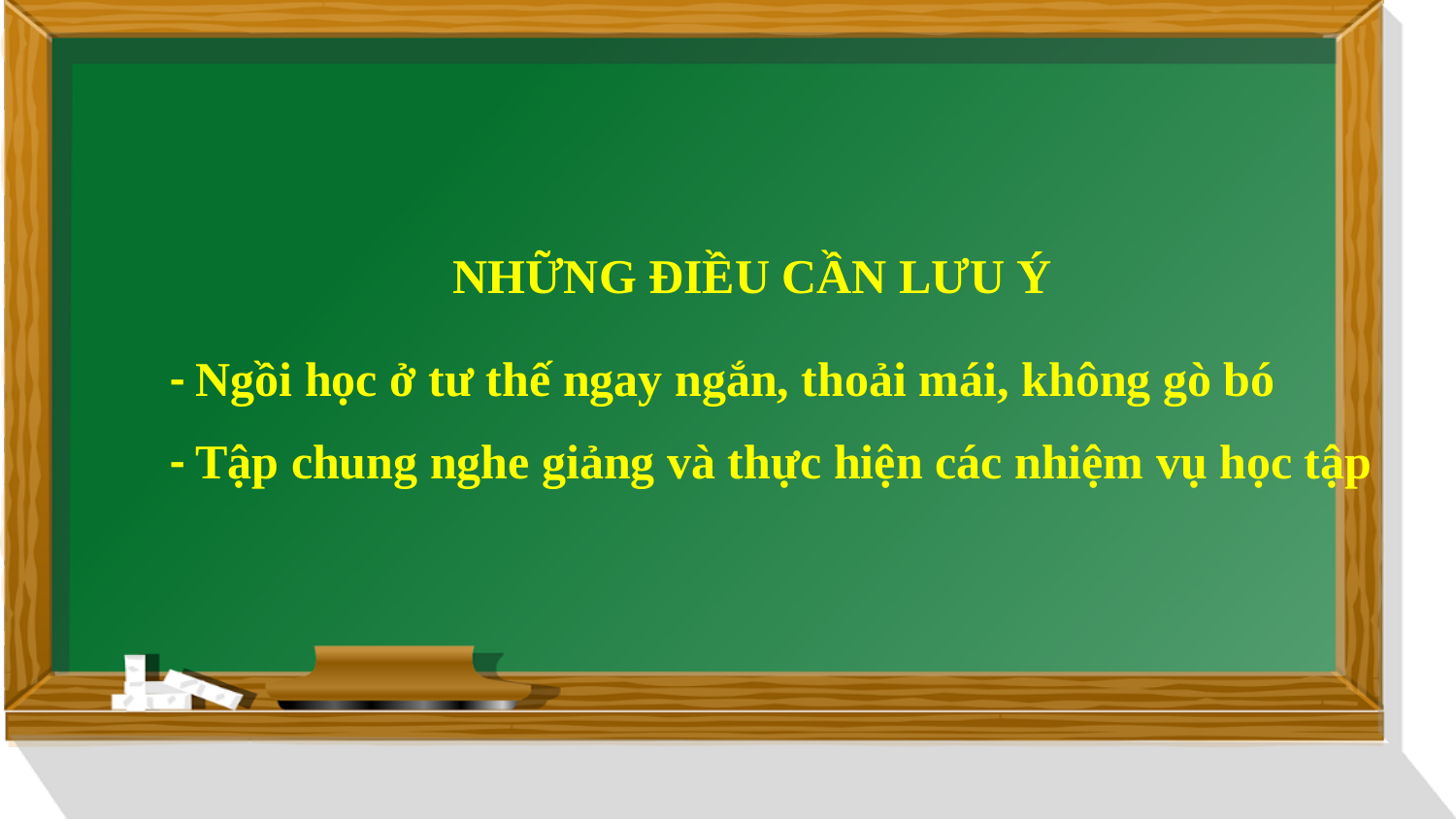

NHỮNG ĐIỀU CẦN LƯU Ý
- Ngồi học ở tư thế ngay ngắn, thoải mái, không gò bó
- Tập chung nghe giảng và thực hiện các nhiệm vụ học tập